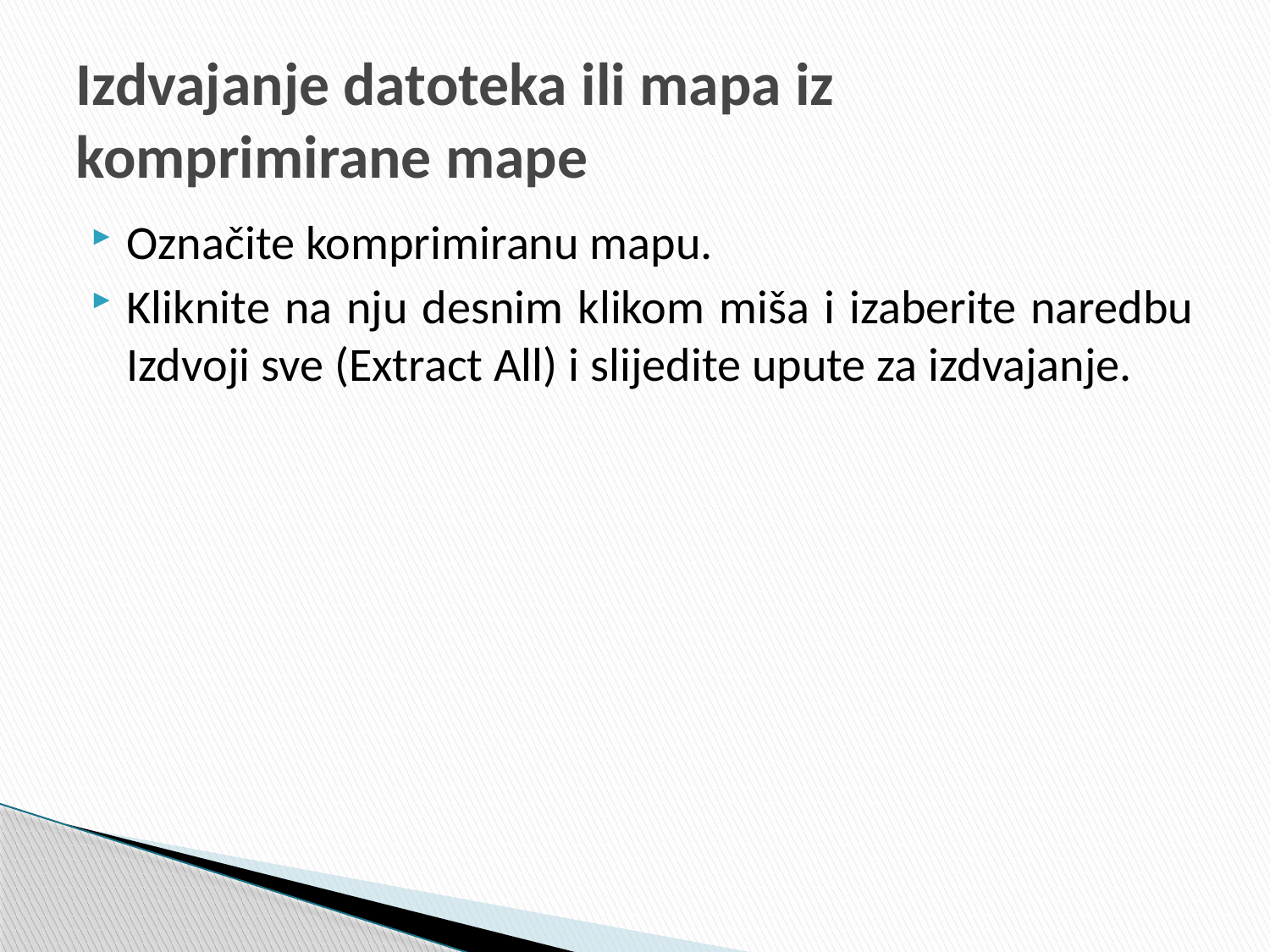

# Izdvajanje datoteka ili mapa iz komprimirane mape
Označite komprimiranu mapu.
Kliknite na nju desnim klikom miša i izaberite naredbu Izdvoji sve (Extract All) i slijedite upute za izdvajanje.